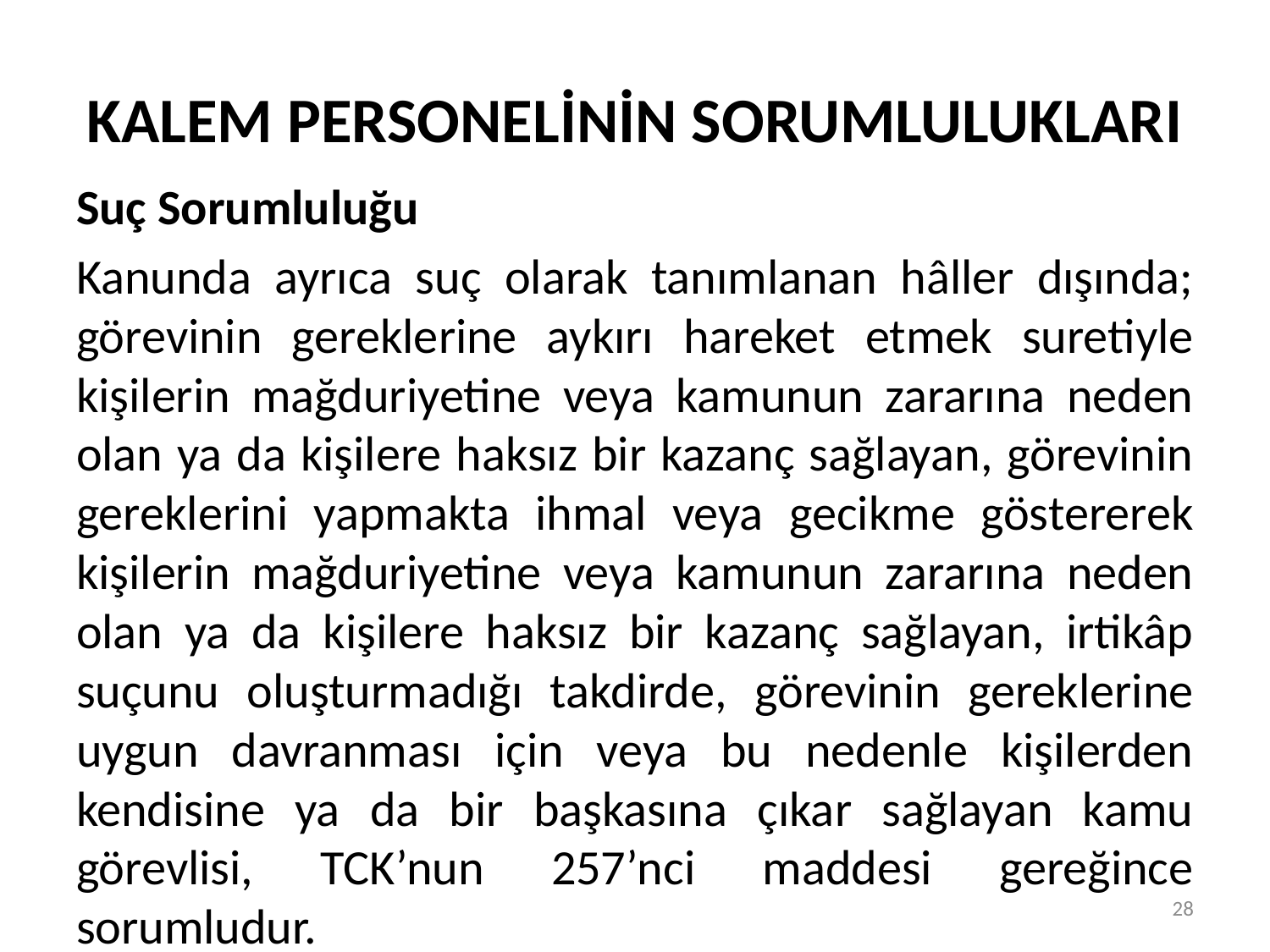

# KALEM PERSONELİNİN SORUMLULUKLARI
Suç Sorumluluğu
Kanunda ayrıca suç olarak tanımlanan hâller dışında; görevinin gereklerine aykırı hareket etmek suretiyle kişilerin mağduriyetine veya kamunun zararına neden olan ya da kişilere haksız bir kazanç sağlayan, görevinin gereklerini yapmakta ihmal veya gecikme göstererek kişilerin mağduriyetine veya kamunun zararına neden olan ya da kişilere haksız bir kazanç sağlayan, irtikâp suçunu oluşturmadığı takdirde, görevinin gereklerine uygun davranması için veya bu nedenle kişilerden kendisine ya da bir başkasına çıkar sağlayan kamu görevlisi, TCK’nun 257’nci maddesi gereğince sorumludur.
28